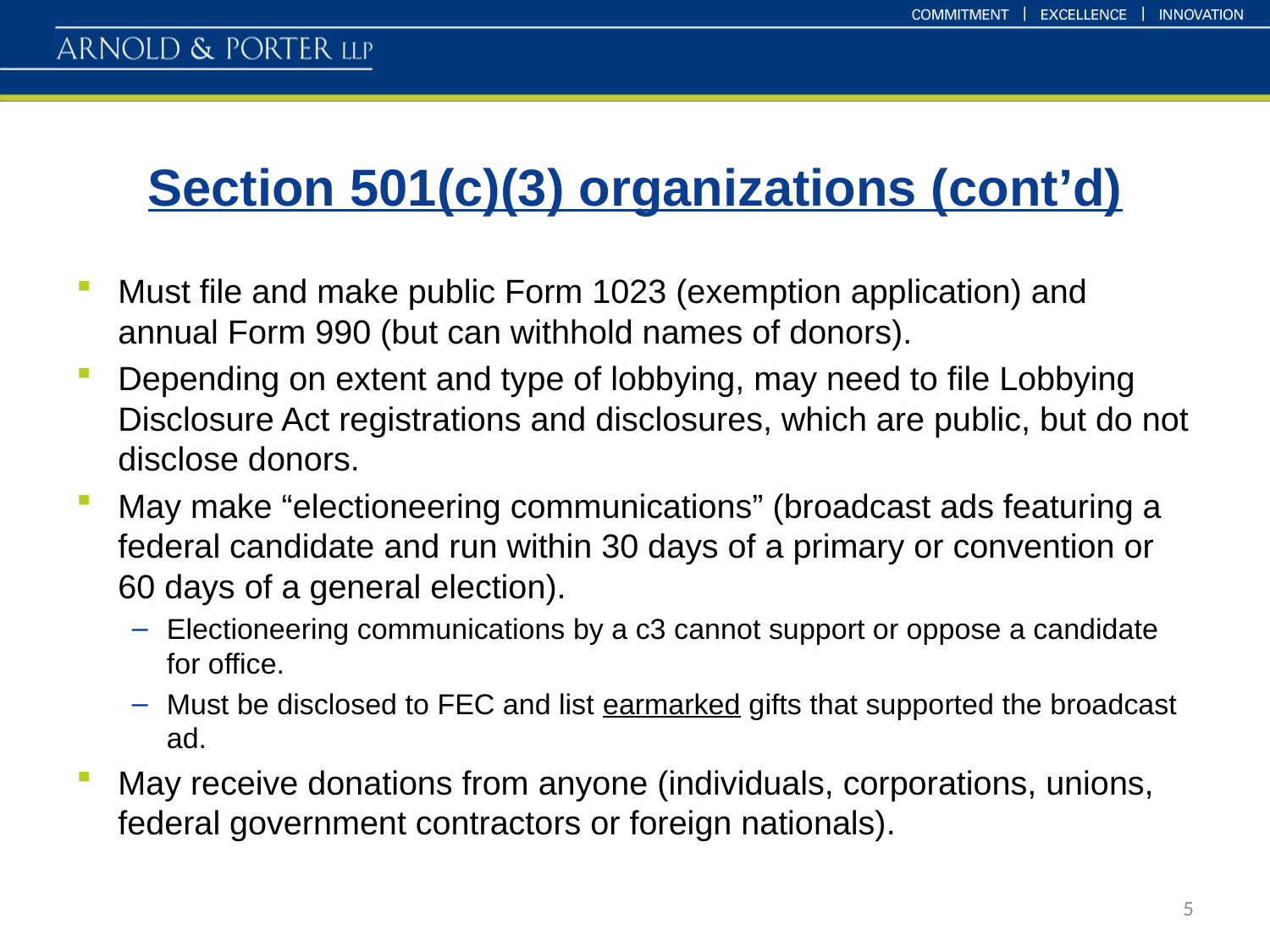

# Section 501(c)(3) organizations (cont’d)
Must file and make public Form 1023 (exemption application) and annual Form 990 (but can withhold names of donors).
Depending on extent and type of lobbying, may need to file Lobbying Disclosure Act registrations and disclosures, which are public, but do not disclose donors.
May make “electioneering communications” (broadcast ads featuring a federal candidate and run within 30 days of a primary or convention or 60 days of a general election).
Electioneering communications by a c3 cannot support or oppose a candidate for office.
Must be disclosed to FEC and list earmarked gifts that supported the broadcast ad.
May receive donations from anyone (individuals, corporations, unions, federal government contractors or foreign nationals).
5